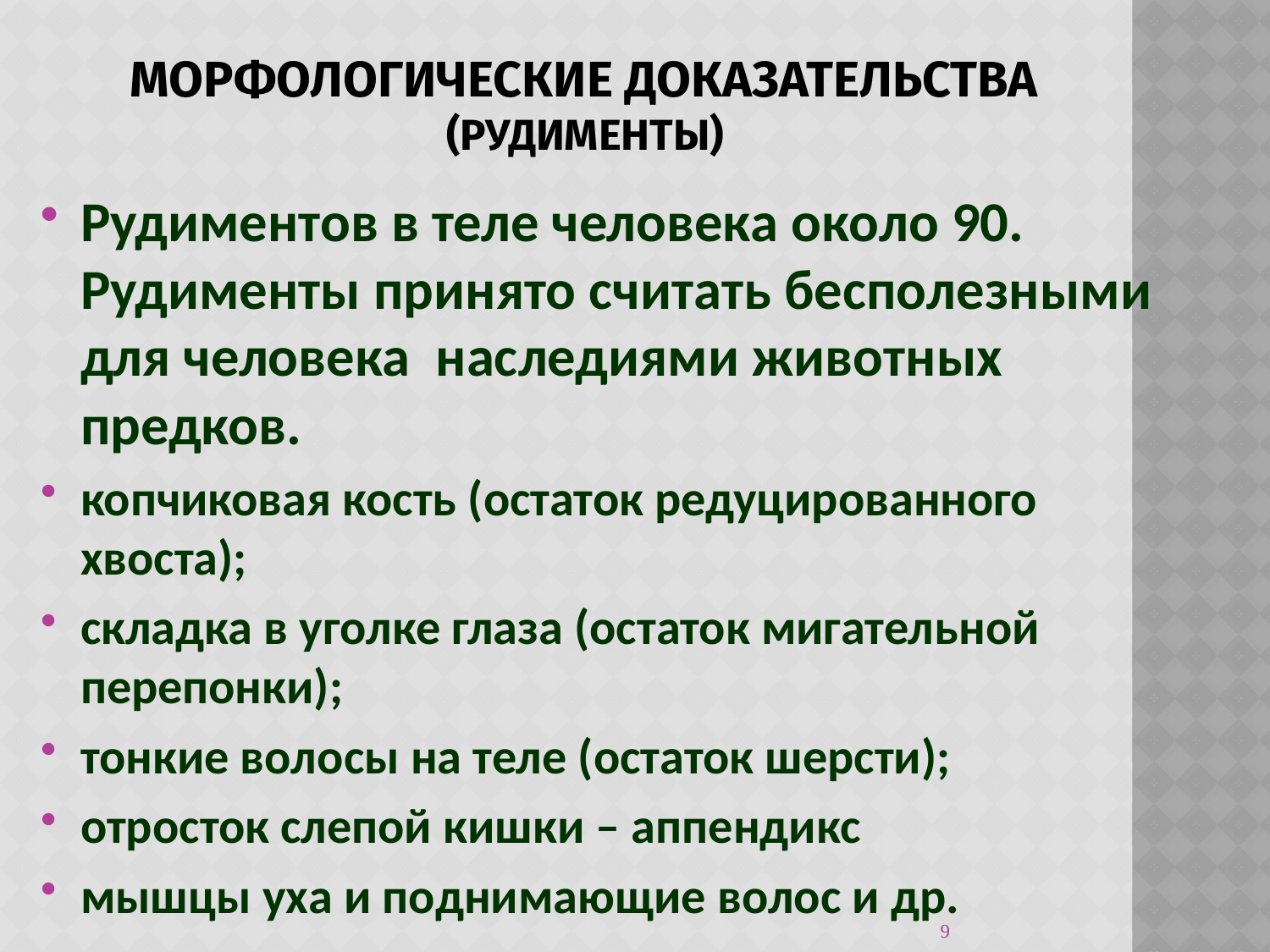

# Морфологические доказательства (рудименты)
Рудиментов в теле человека около 90. Рудименты принято считать бесполезными для человека  наследиями животных предков.
копчиковая кость (остаток редуцированного хвоста);
складка в уголке глаза (остаток мигательной перепонки);
тонкие волосы на теле (остаток шерсти);
отросток слепой кишки – аппендикс
мышцы уха и поднимающие волос и др.

9